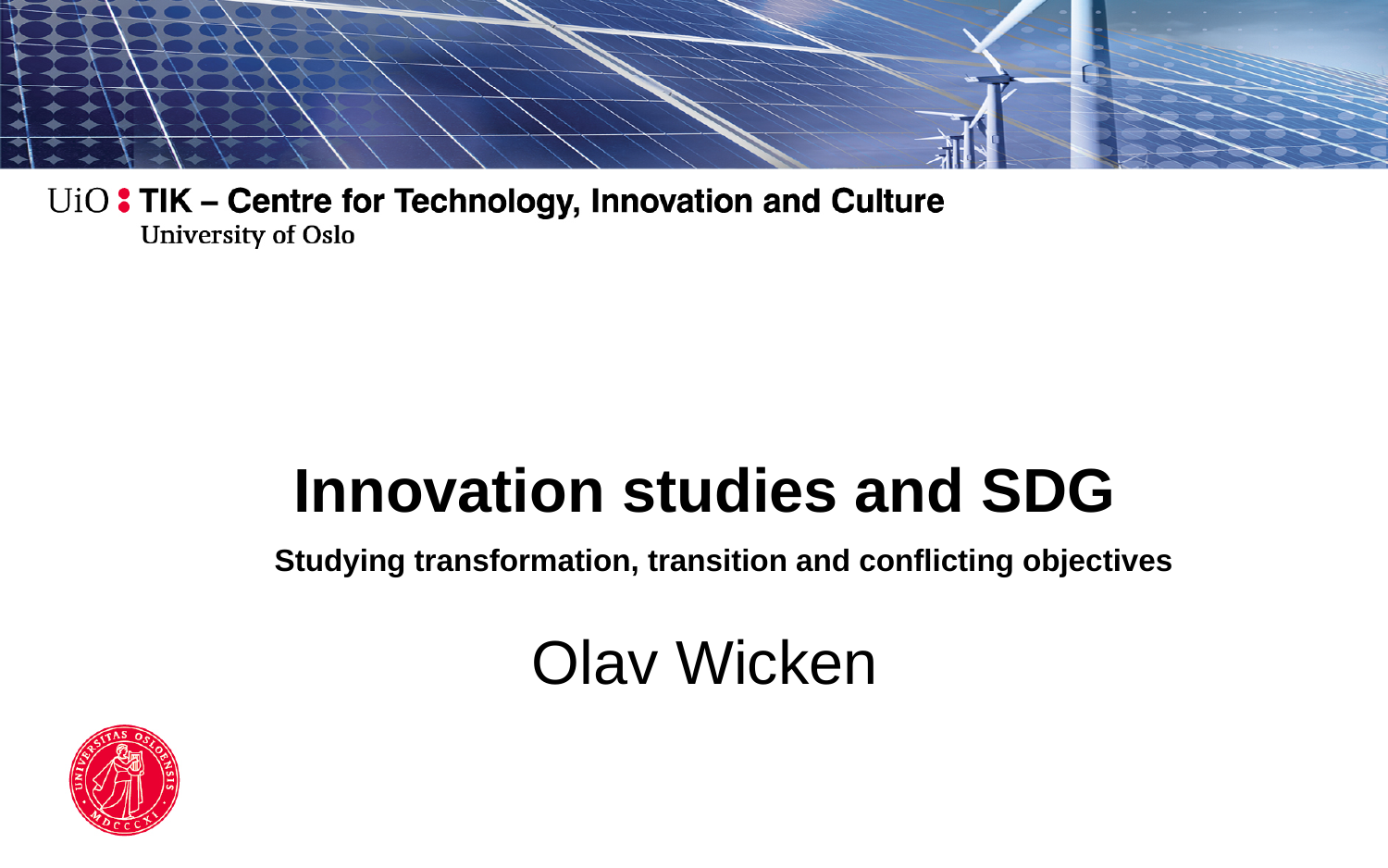

Innovation studies and SDG

Olav Wicken

# Studying transformation, transition and conflicting objectives